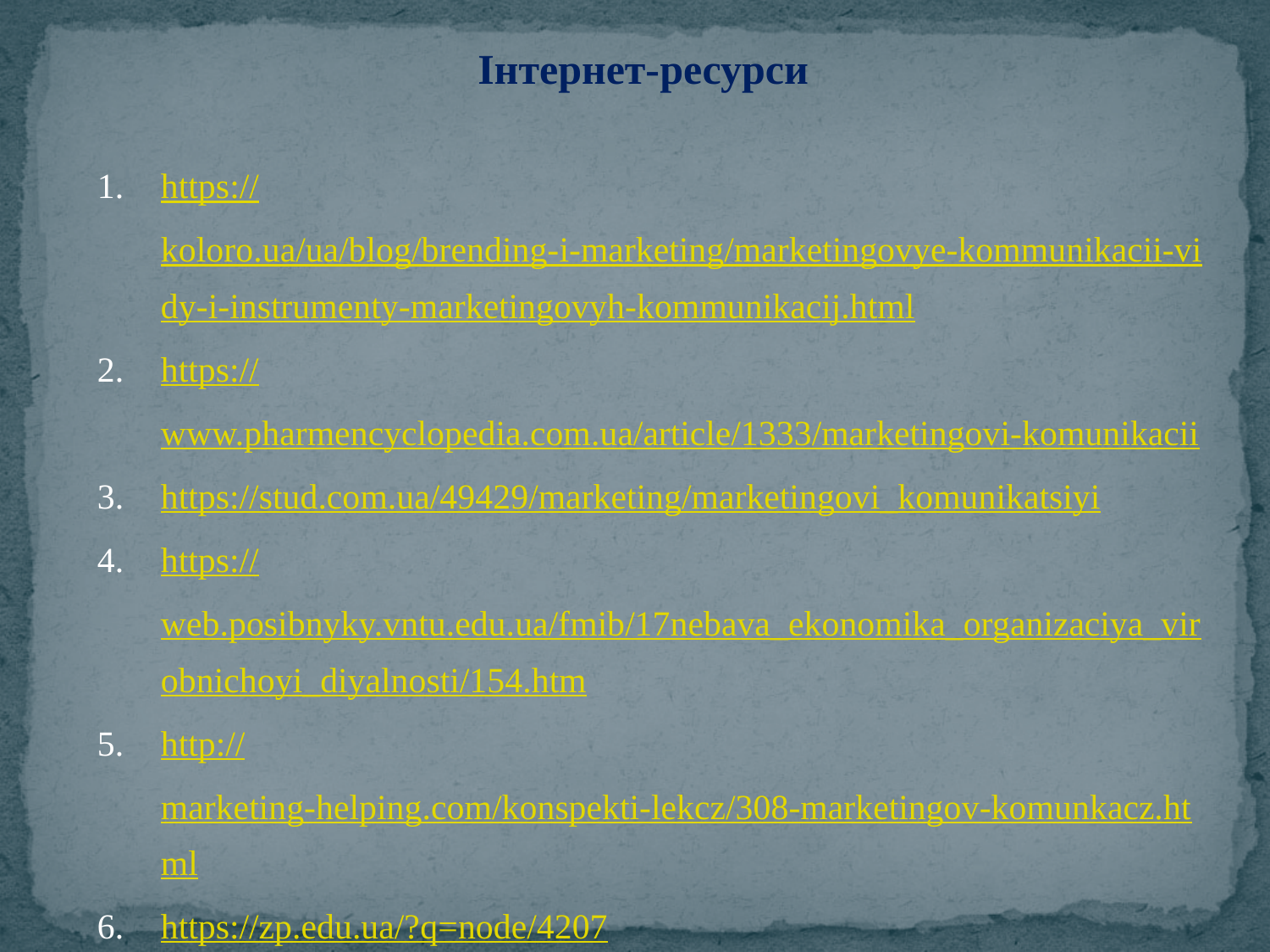

Інтернет-ресурси
https://koloro.ua/ua/blog/brending-i-marketing/marketingovye-kommunikacii-vidy-i-instrumenty-marketingovyh-kommunikacij.html
https://www.pharmencyclopedia.com.ua/article/1333/marketingovi-komunikacii
https://stud.com.ua/49429/marketing/marketingovi_komunikatsiyi
https://web.posibnyky.vntu.edu.ua/fmib/17nebava_ekonomika_organizaciya_virobnichoyi_diyalnosti/154.htm
http://marketing-helping.com/konspekti-lekcz/308-marketingov-komunkacz.html
https://zp.edu.ua/?q=node/4207
https://www.pdaa.edu.ua/sites/default/files/node/3811/npmarketyngovikomunikaciyi.pdf